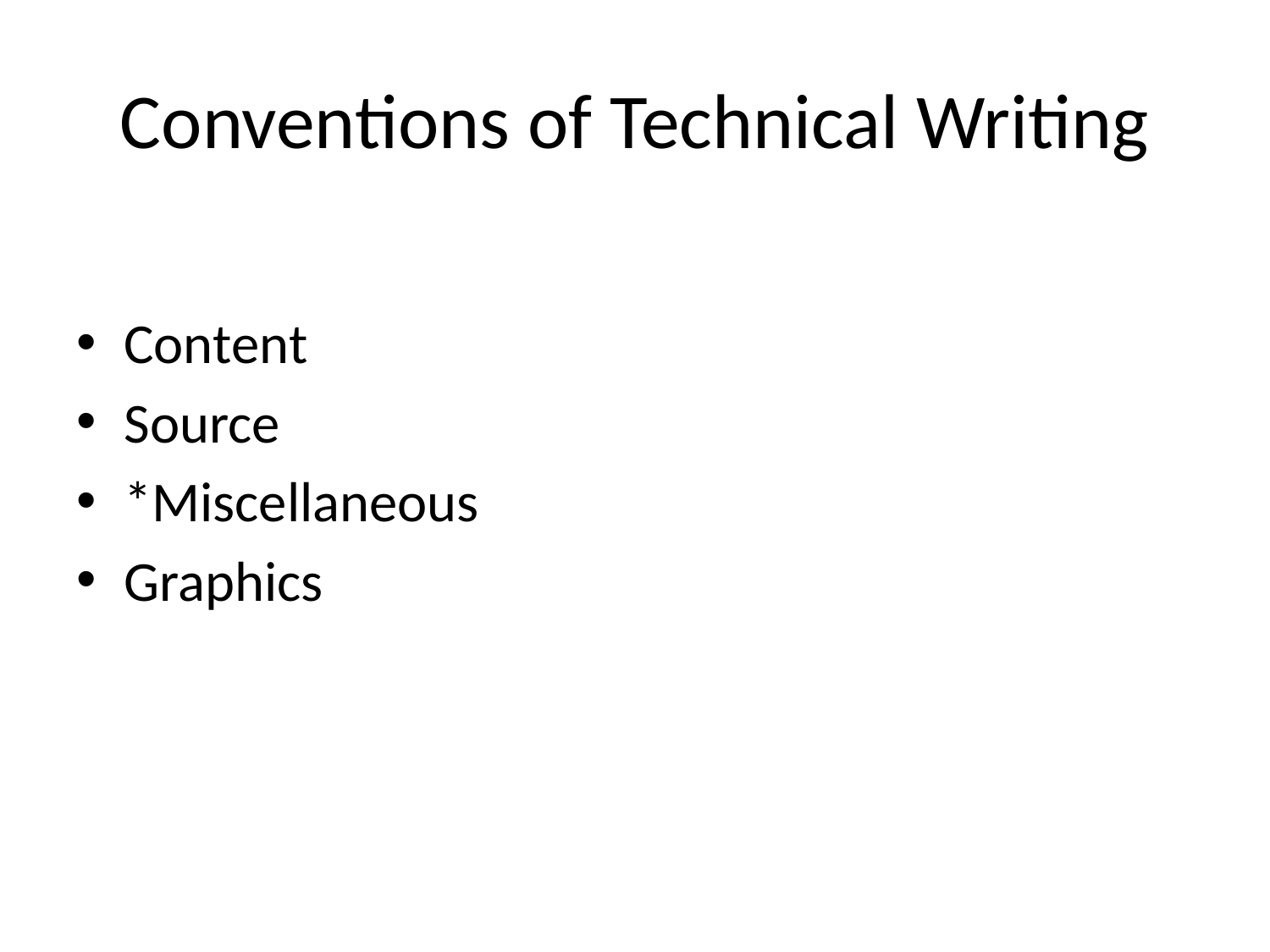

# Conventions of Technical Writing

Content
Source
*Miscellaneous
Graphics